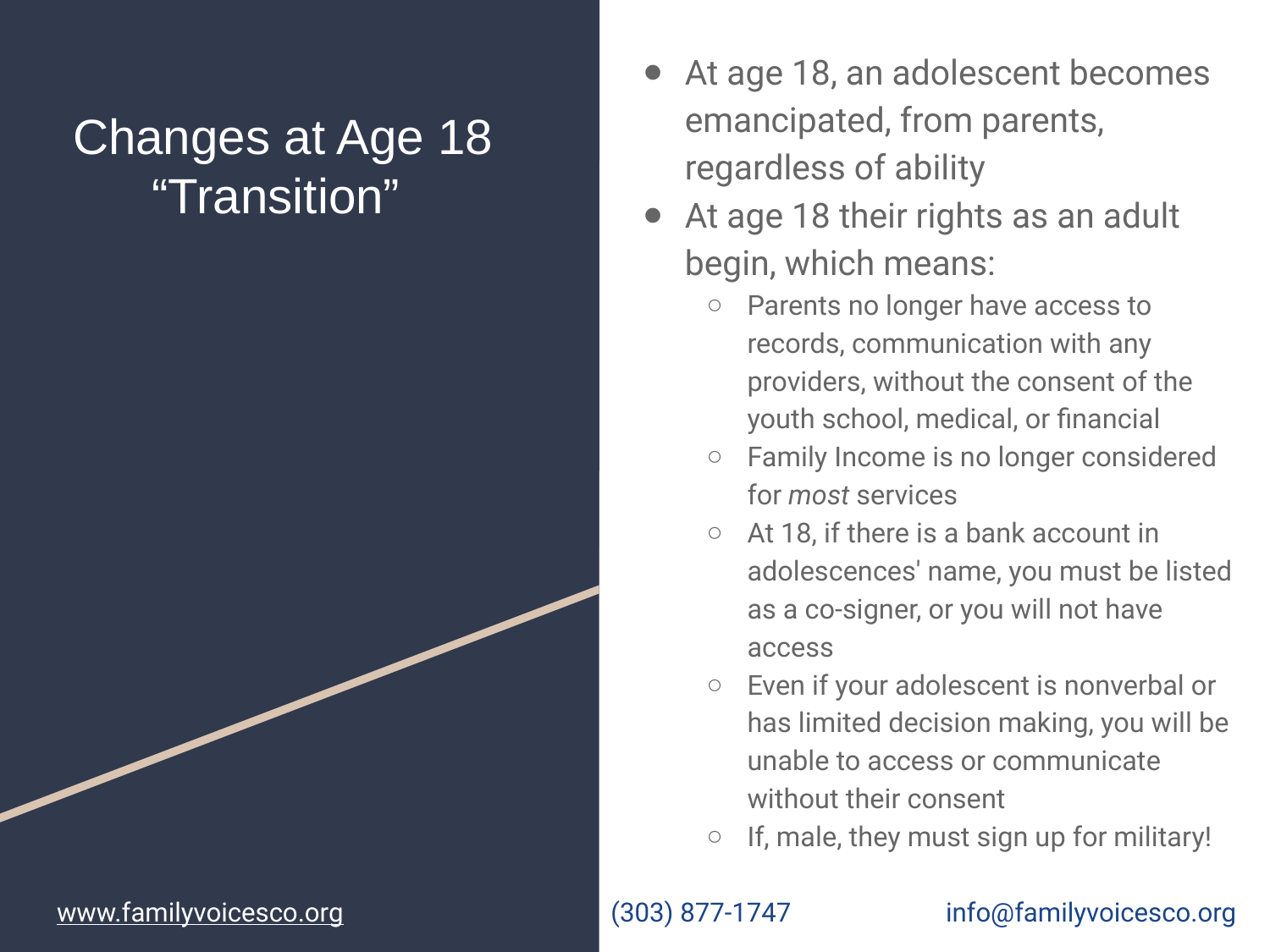

At age 18, an adolescent becomes emancipated, from parents, regardless of ability
At age 18 their rights as an adult begin, which means:
Parents no longer have access to records, communication with any providers, without the consent of the youth school, medical, or financial
Family Income is no longer considered for most services
At 18, if there is a bank account in adolescences' name, you must be listed as a co-signer, or you will not have access
Even if your adolescent is nonverbal or has limited decision making, you will be unable to access or communicate without their consent
If, male, they must sign up for military!
# Changes at Age 18 “Transition”
www.familyvoicesco.org		       (303) 877-1747	          	info@familyvoicesco.org